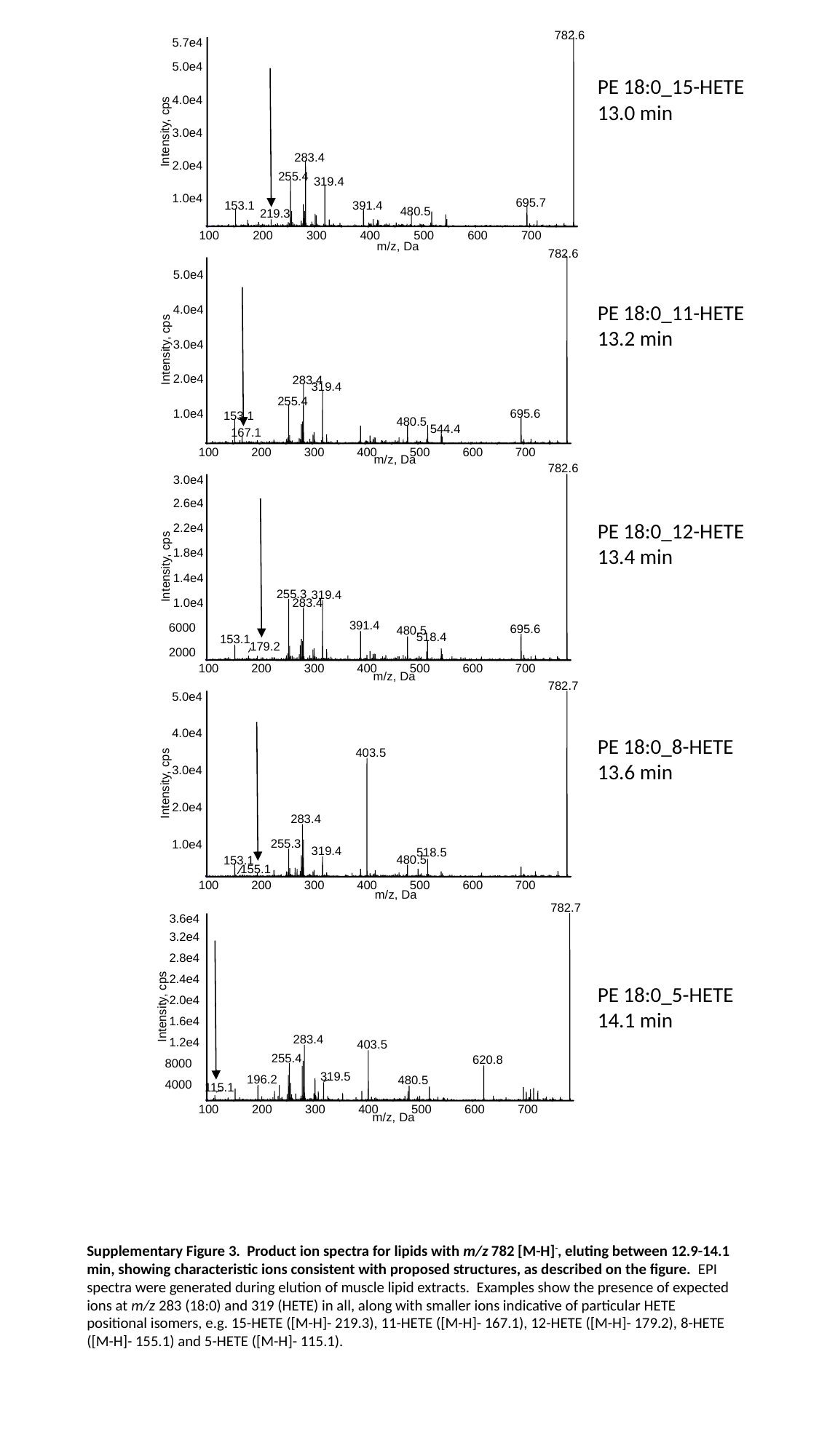

782.6

5.7e4

5.0e4
4.0e4
3.0e4
Intensity, cps
283.4
2.0e4

255.4
319.4

1.0e4
695.7
153.1
391.4
480.5

219.3

100
200
300
400
500
600
700
m/z, Da
782.6

5.0e4
4.0e4
3.0e4
Intensity, cps
2.0e4
283.4
319.4

255.4

1.0e4
695.6
153.1
480.5

544.4

167.1

100
200
300
400
500
600
700
m/z, Da
782.6
3.0e4

2.6e4
2.2e4
1.8e4
Intensity, cps
1.4e4
255.3
319.4
1.0e4
283.4

391.4
6000
695.6
480.5
518.4

153.1

179.2

2000

100
200
300
400
500
600
700
m/z, Da
782.7
5.0e4

4.0e4
403.5

3.0e4
Intensity, cps
2.0e4
283.4

255.3
1.0e4

319.4
518.5

480.5
153.1

155.1

100
200
300
400
500
600
700
m/z, Da
782.7
3.6e4

3.2e4
2.8e4
2.4e4
2.0e4
Intensity, cps
1.6e4
283.4
1.2e4
403.5

255.4
620.8
8000

319.5
196.2
480.5

4000

115.1

100
200
300
400
500
600
700
m/z, Da

PE 18:0_15-HETE
13.0 min
PE 18:0_11-HETE
13.2 min
PE 18:0_12-HETE
13.4 min
PE 18:0_8-HETE
13.6 min
PE 18:0_5-HETE
14.1 min
Supplementary Figure 3.  Product ion spectra for lipids with m/z 782 [M-H]-, eluting between 12.9-14.1 min, showing characteristic ions consistent with proposed structures, as described on the figure.  EPI spectra were generated during elution of muscle lipid extracts.  Examples show the presence of expected ions at m/z 283 (18:0) and 319 (HETE) in all, along with smaller ions indicative of particular HETE positional isomers, e.g. 15-HETE ([M-H]- 219.3), 11-HETE ([M-H]- 167.1), 12-HETE ([M-H]- 179.2), 8-HETE ([M-H]- 155.1) and 5-HETE ([M-H]- 115.1).